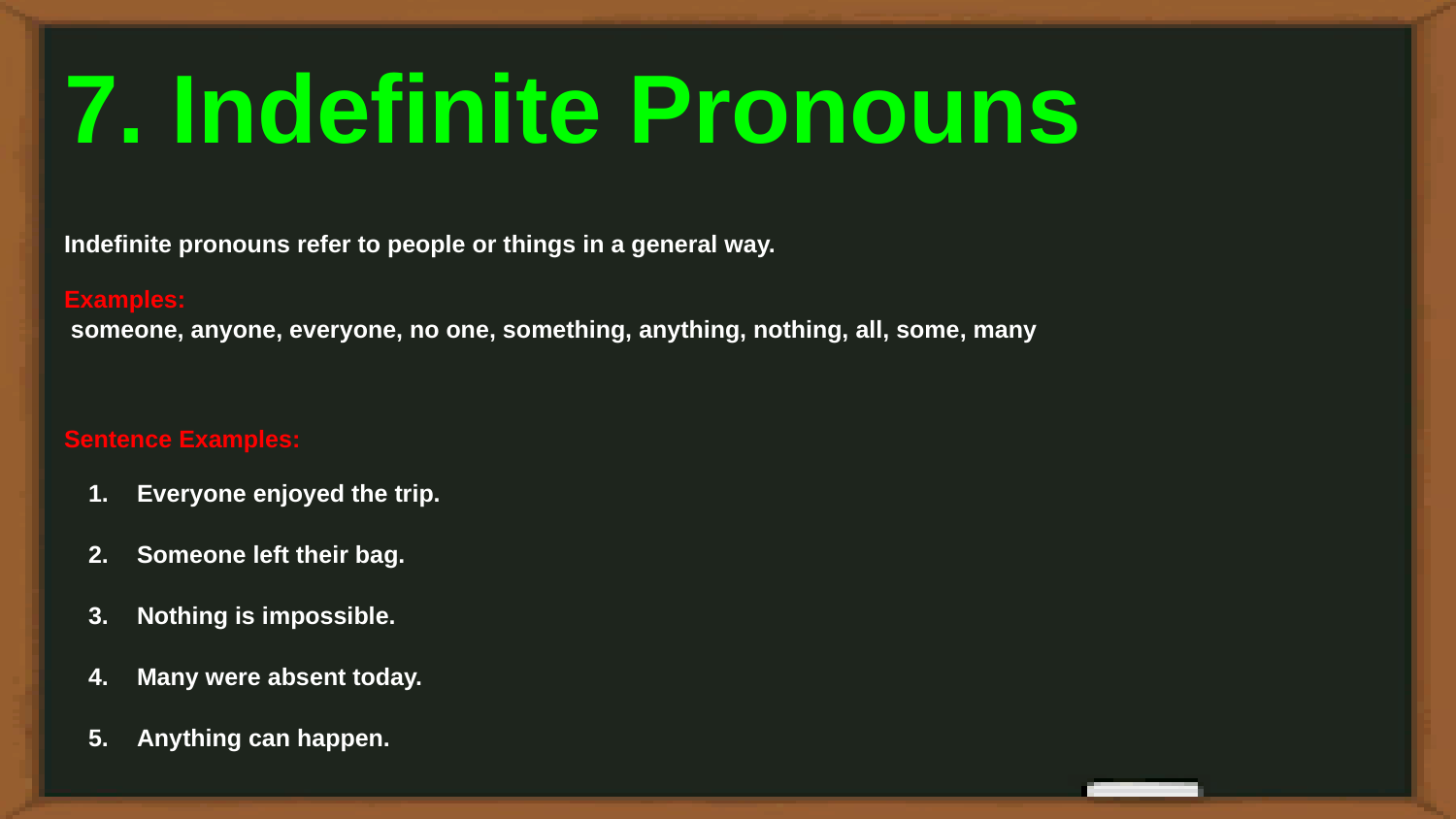

# 7. Indefinite Pronouns
Indefinite pronouns refer to people or things in a general way.
Examples:
 someone, anyone, everyone, no one, something, anything, nothing, all, some, many

Sentence Examples:
Everyone enjoyed the trip.
Someone left their bag.
Nothing is impossible.
Many were absent today.
Anything can happen.